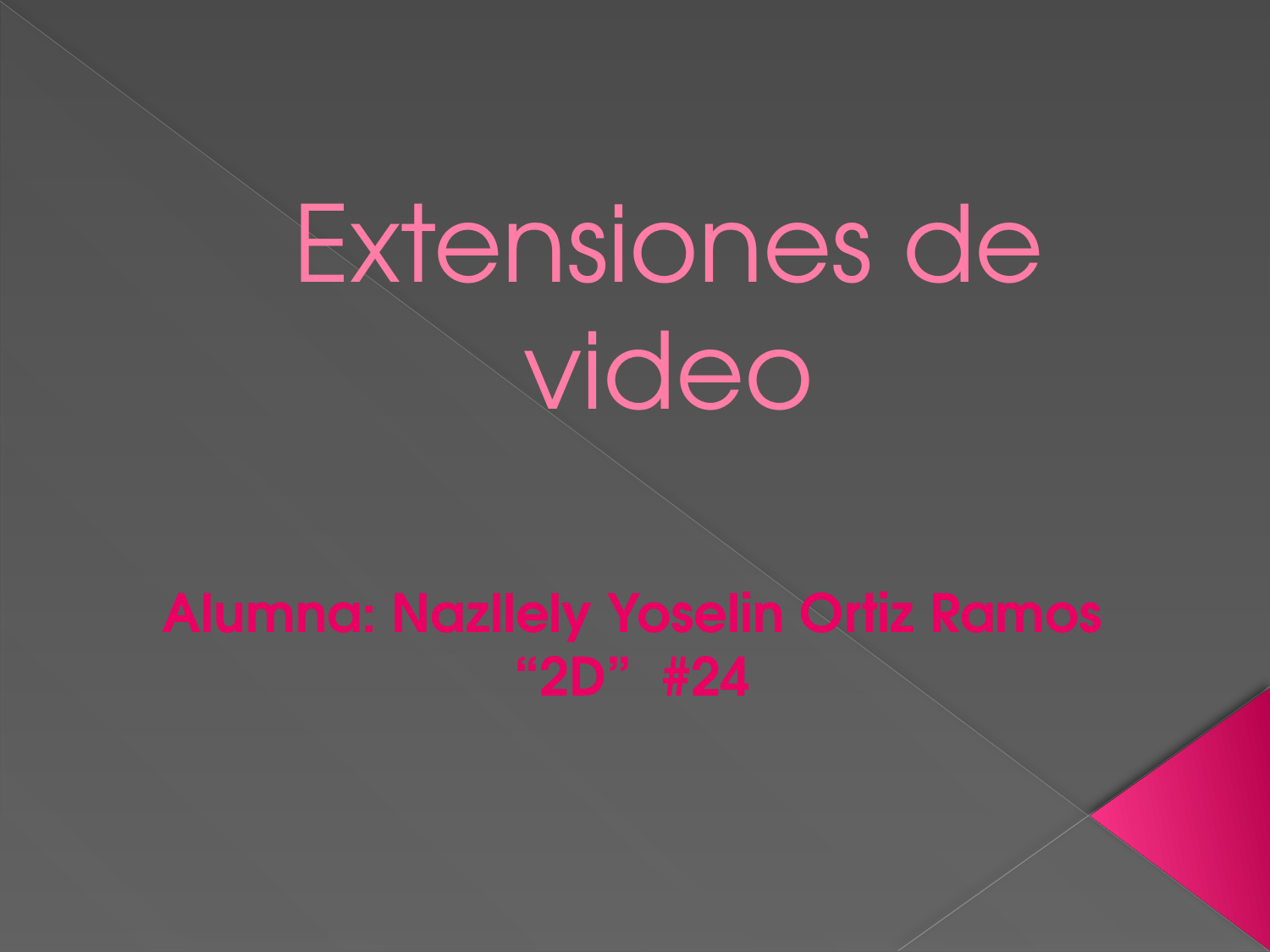

# Extensiones de video

Alumna: Nazllely Yoselin Ortiz Ramos
“2D”  #24